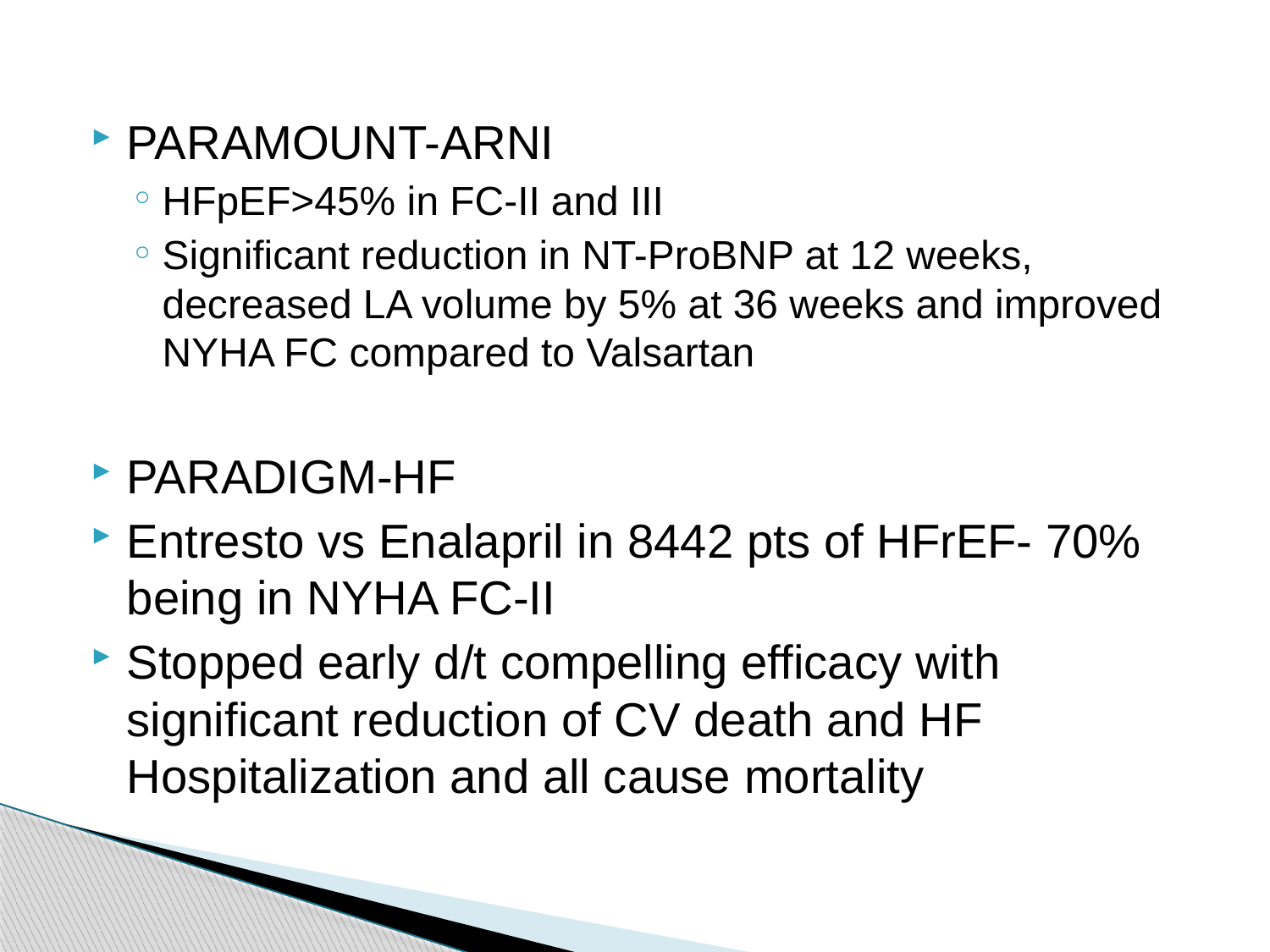

PARAMOUNT-ARNI
HFpEF>45% in FC-II and III
Significant reduction in NT-ProBNP at 12 weeks, decreased LA volume by 5% at 36 weeks and improved NYHA FC compared to Valsartan

PARADIGM-HF
Entresto vs Enalapril in 8442 pts of HFrEF- 70% being in NYHA FC-II
Stopped early d/t compelling efficacy with significant reduction of CV death and HF Hospitalization and all cause mortality